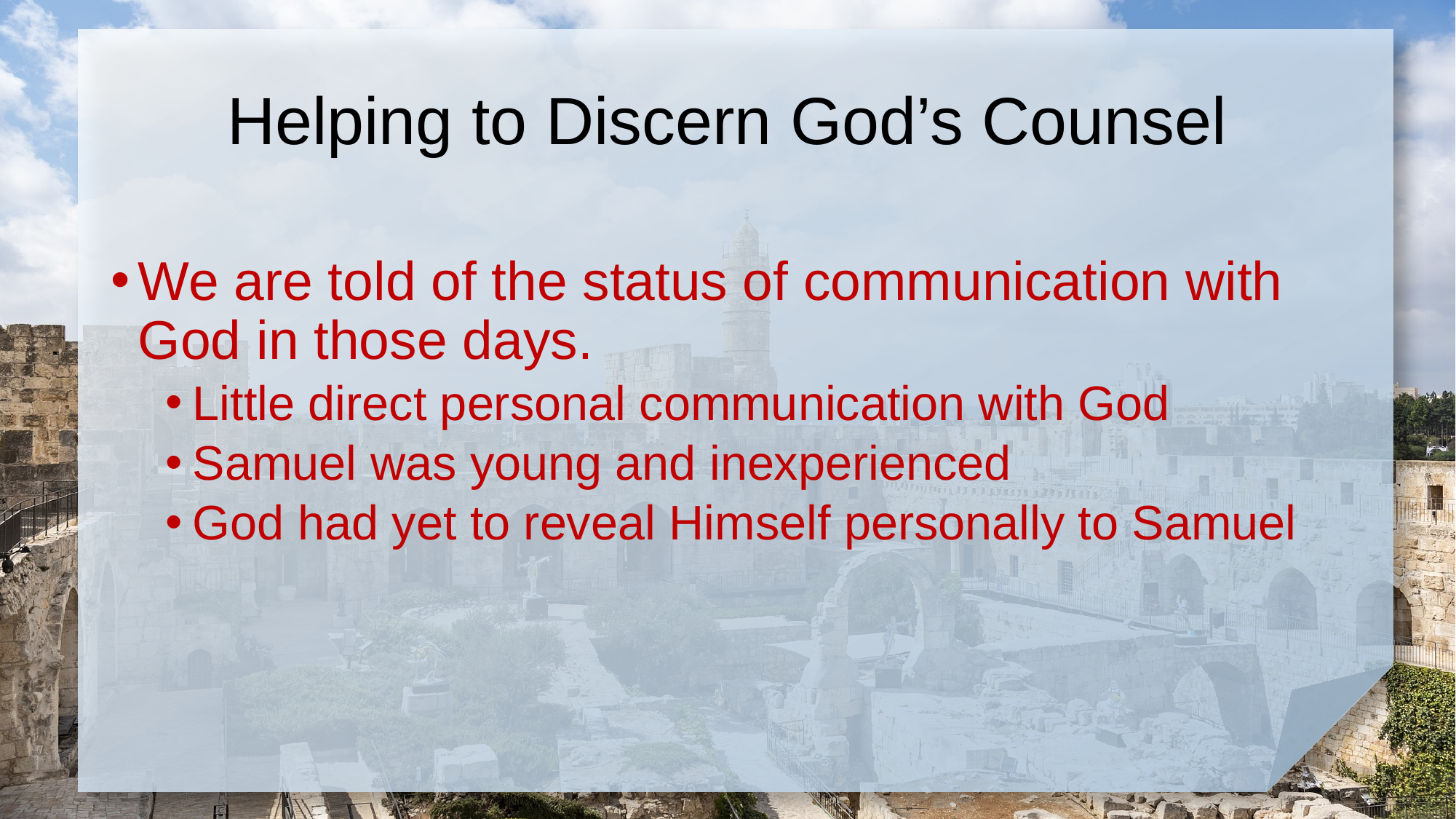

# Helping to Discern God’s Counsel
We are told of the status of communication with God in those days.
Little direct personal communication with God
Samuel was young and inexperienced
God had yet to reveal Himself personally to Samuel